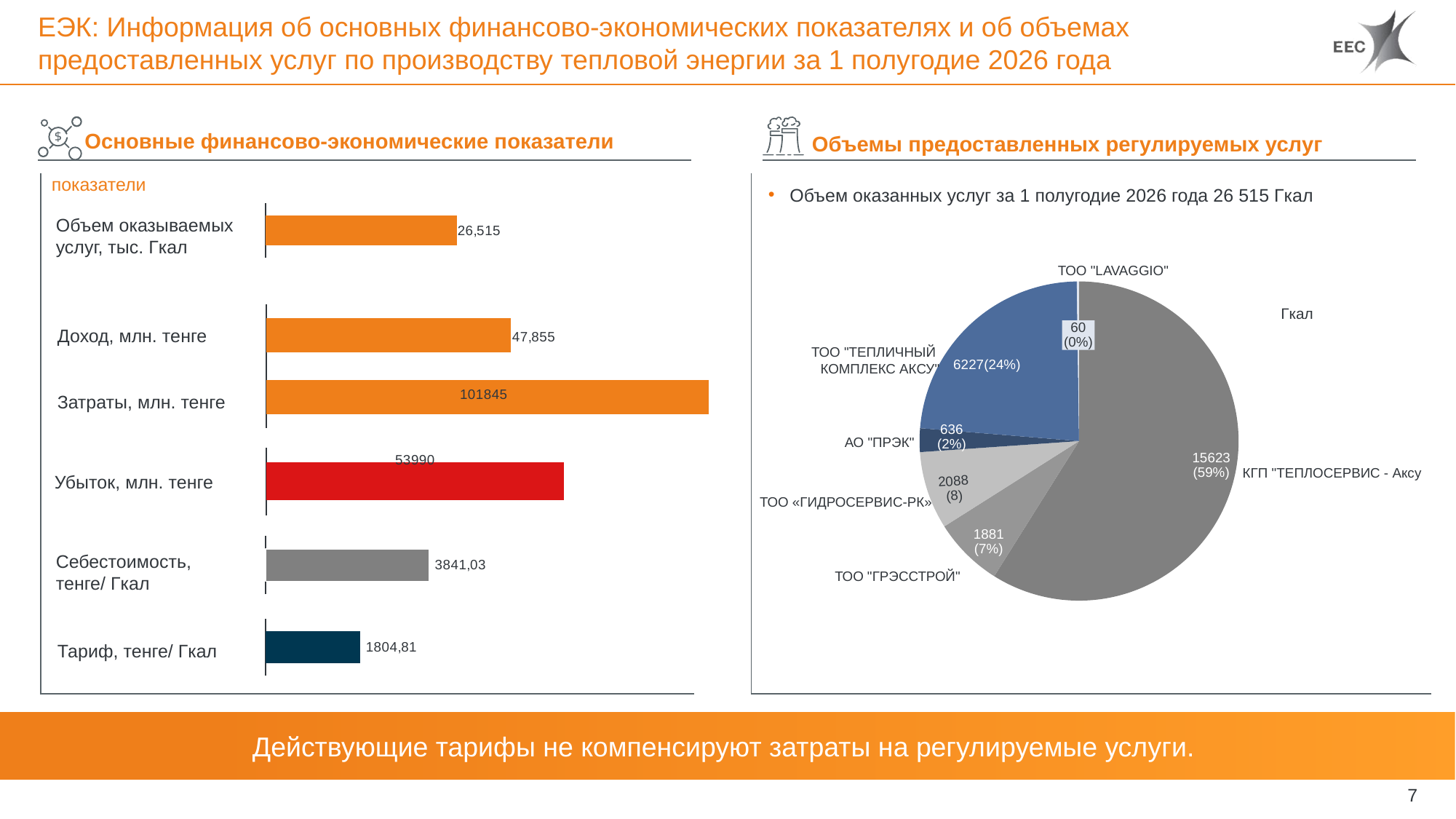

# ЕЭК: Информация об основных финансово-экономических показателях и об объемах предоставленных услуг по производству тепловой энергии за 1 полугодие 2026 года

Основные финансово-экономические показатели
Объемы предоставленных регулируемых услуг

показатели
Объем оказанных услуг за 1 полугодие 2026 года 26 515 Гкал

### Chart

| Category |  |
|---|---|
Объем оказываемых услуг, тыс. Гкал
 ТОО "LAVAGGIO"

### Chart

| Category |  |
|---|---|

### Chart

| Category |  |
|---|---|
Гкал
 ТОО "ТЕПЛИЧНЫЙ
КОМПЛЕКС АКСУ"
60
(0%)
Доход, млн. тенге
6227(24%)
Затраты, млн. тенге

### Chart

| Category |  |
|---|---|
636
(2%)
 АО "ПРЭК"
15623
(59%)
КГП "ТЕПЛОСЕРВИС - Аксу
Убыток, млн. тенге
2088
(8)
ТОО «ГИДРОСЕРВИС-РК»

### Chart

| Category |  |
|---|---|
1881
(7%)
Себестоимость,
тенге/ Гкал
ТОО "ГРЭССТРОЙ"

### Chart

| Category |  |
|---|---|
Тариф, тенге/ Гкал
Действующие тарифы не компенсируют затраты на регулируемые услуги.